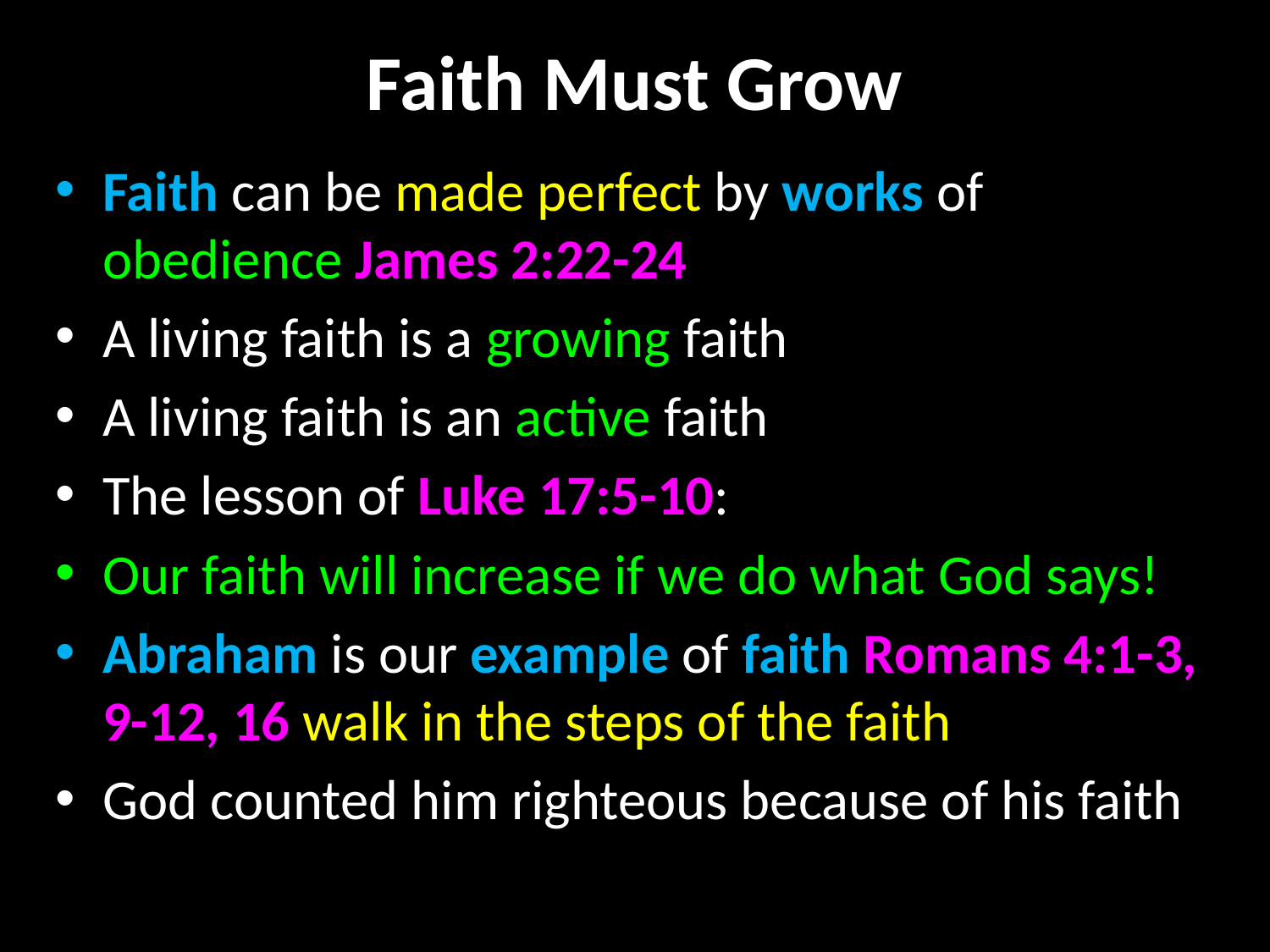

# Faith Must Grow
Faith can be made perfect by works of obedience James 2:22-24
A living faith is a growing faith
A living faith is an active faith
The lesson of Luke 17:5-10:
Our faith will increase if we do what God says!
Abraham is our example of faith Romans 4:1-3, 9-12, 16 walk in the steps of the faith
God counted him righteous because of his faith